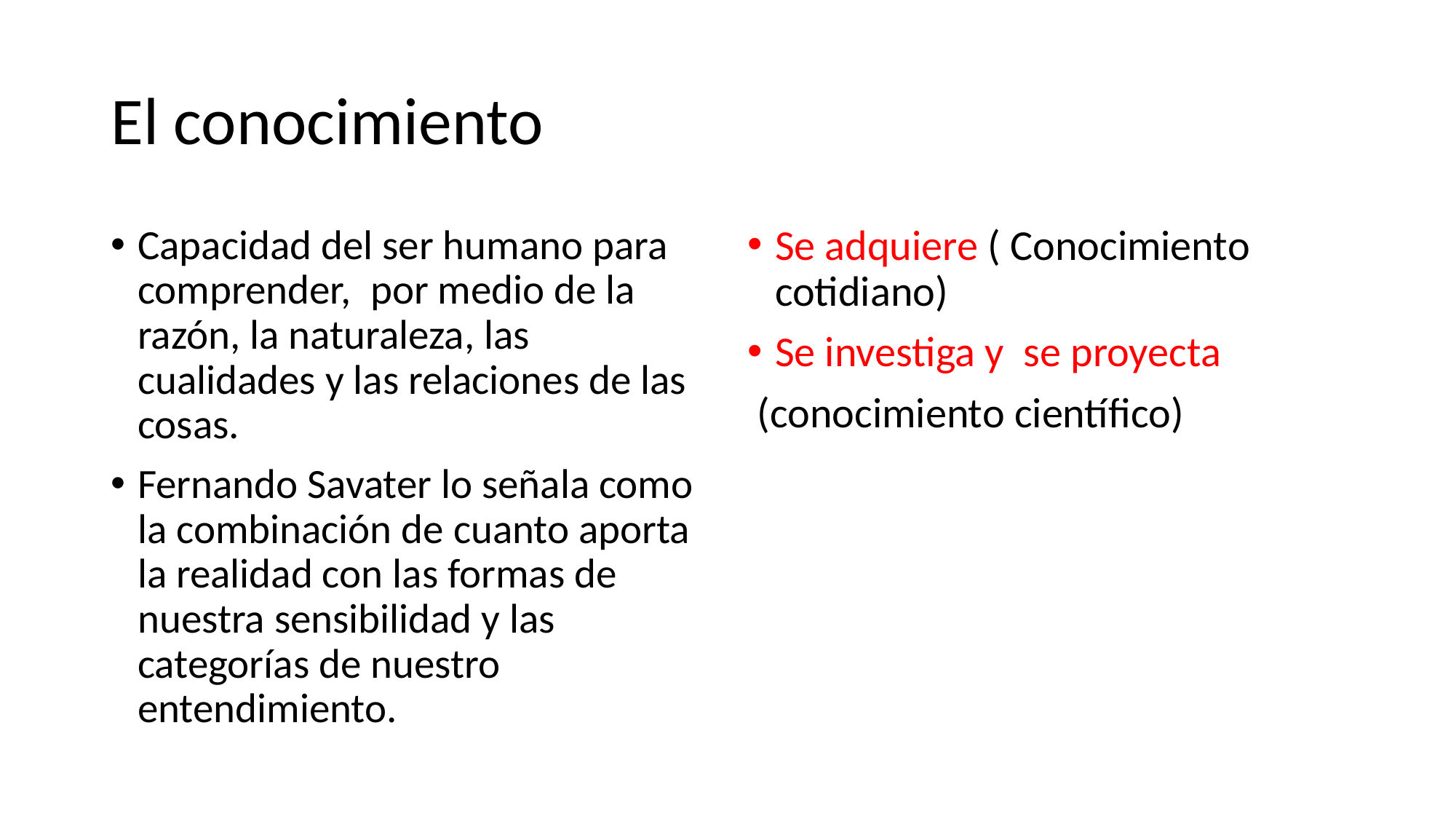

# El conocimiento
Capacidad del ser humano para comprender,  por medio de la razón, la naturaleza, las cualidades y las relaciones de las cosas.
Fernando Savater lo señala como la combinación de cuanto aporta la realidad con las formas de nuestra sensibilidad y las categorías de nuestro entendimiento.
Se adquiere ( Conocimiento cotidiano)
Se investiga y  se proyecta
 (conocimiento científico)